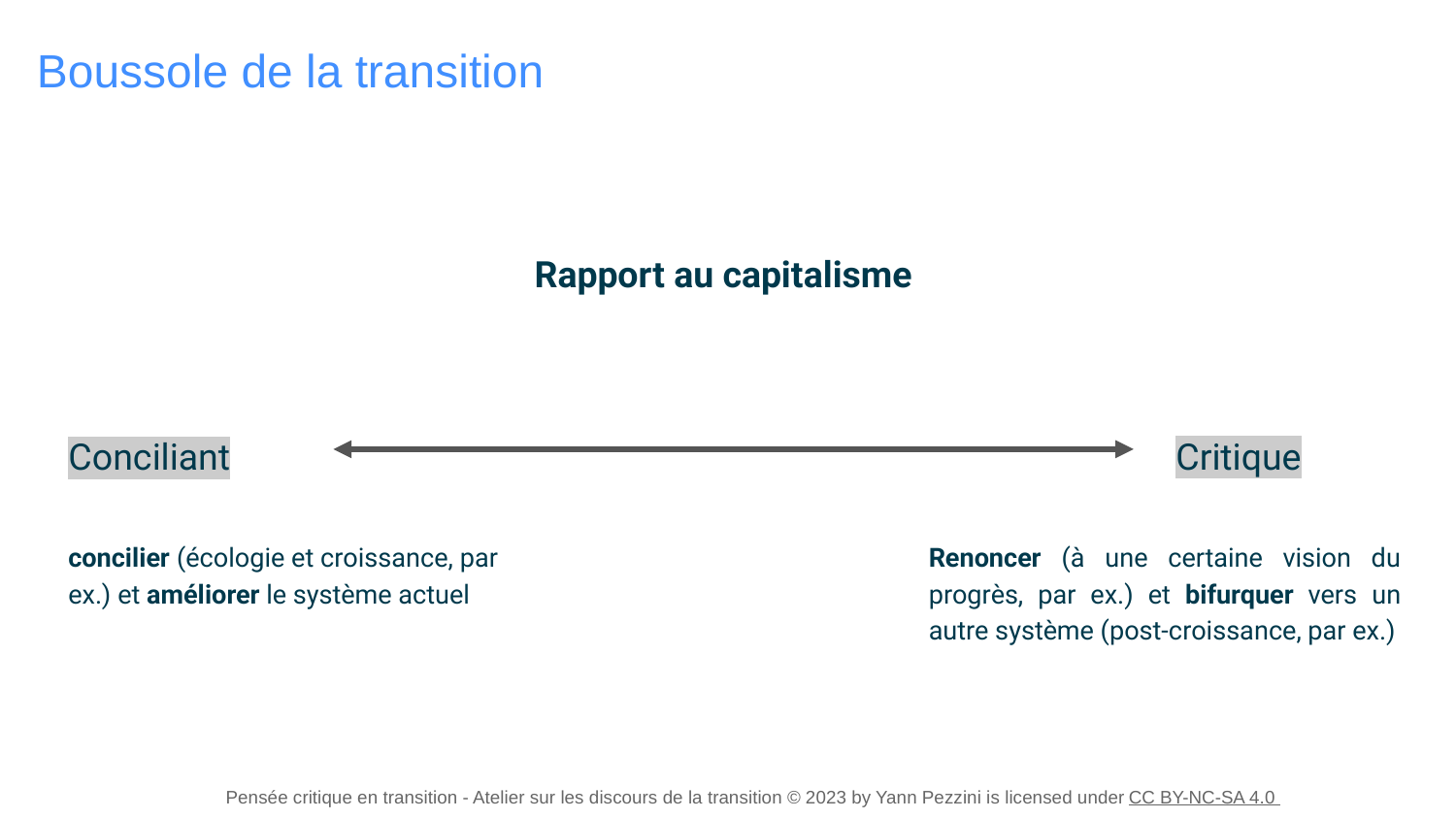

Boussole de la transition

Rapport au capitalisme
Conciliant

Critique
concilier (écologie et croissance, par ex.) et améliorer le système actuel
Renoncer (à une certaine vision du progrès, par ex.) et bifurquer vers un autre système (post-croissance, par ex.)